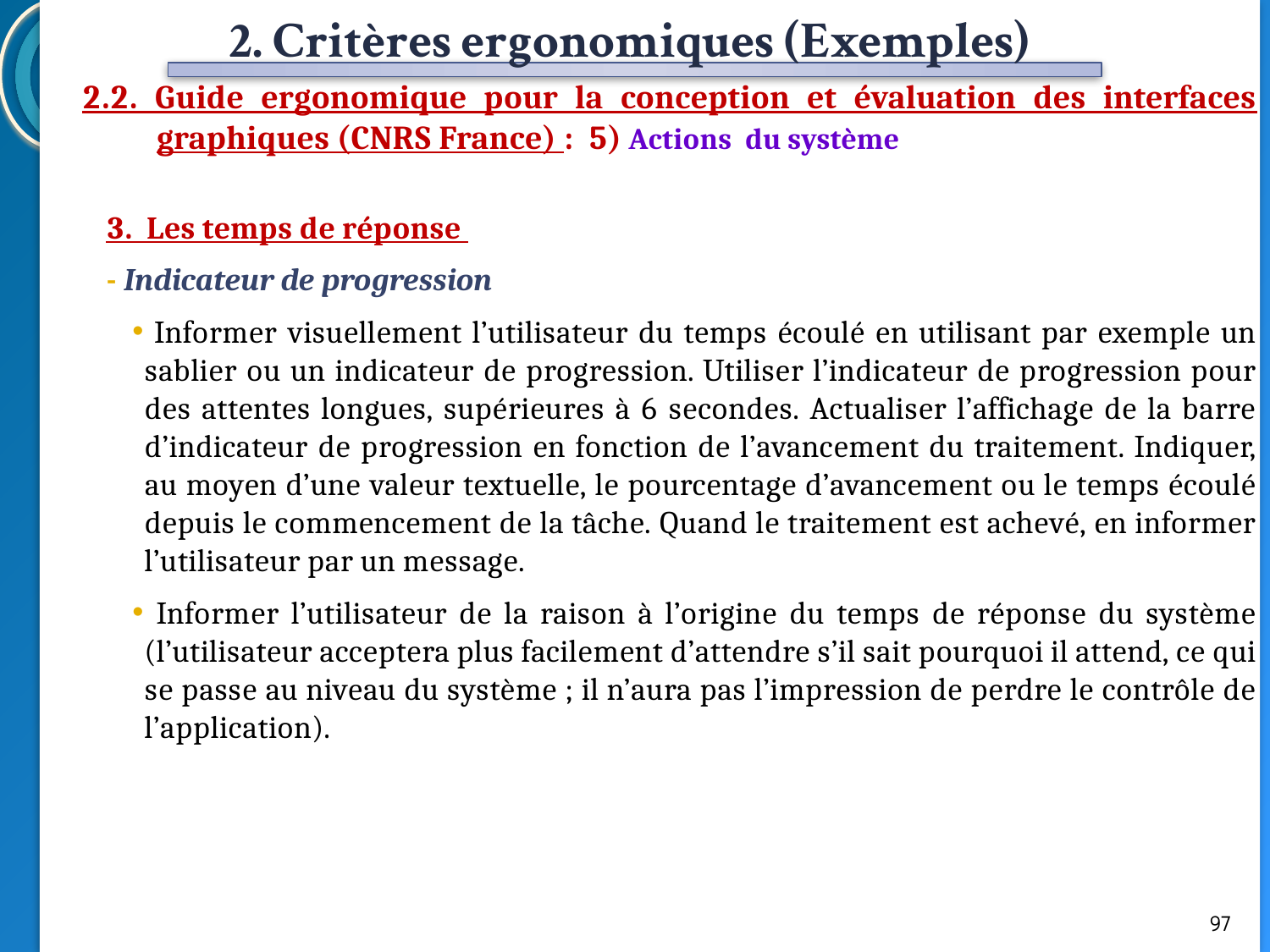

2. Critères ergonomiques (Exemples)

2.2. Guide ergonomique pour la conception et évaluation des interfaces graphiques (CNRS France) :  5) Actions  du système

3.  Les temps de réponse
- Indicateur de progression
 Informer visuellement l’utilisateur du temps écoulé en utilisant par exemple un sablier ou un indicateur de progression. Utiliser l’indicateur de progression pour des attentes longues, supérieures à 6 secondes. Actualiser l’affichage de la barre d’indicateur de progression en fonction de l’avancement du traitement. Indiquer, au moyen d’une valeur textuelle, le pourcentage d’avancement ou le temps écoulé depuis le commencement de la tâche. Quand le traitement est achevé, en informer l’utilisateur par un message.
 Informer l’utilisateur de la raison à l’origine du temps de réponse du système (l’utilisateur acceptera plus facilement d’attendre s’il sait pourquoi il attend, ce qui se passe au niveau du système ; il n’aura pas l’impression de perdre le contrôle de l’application).

97